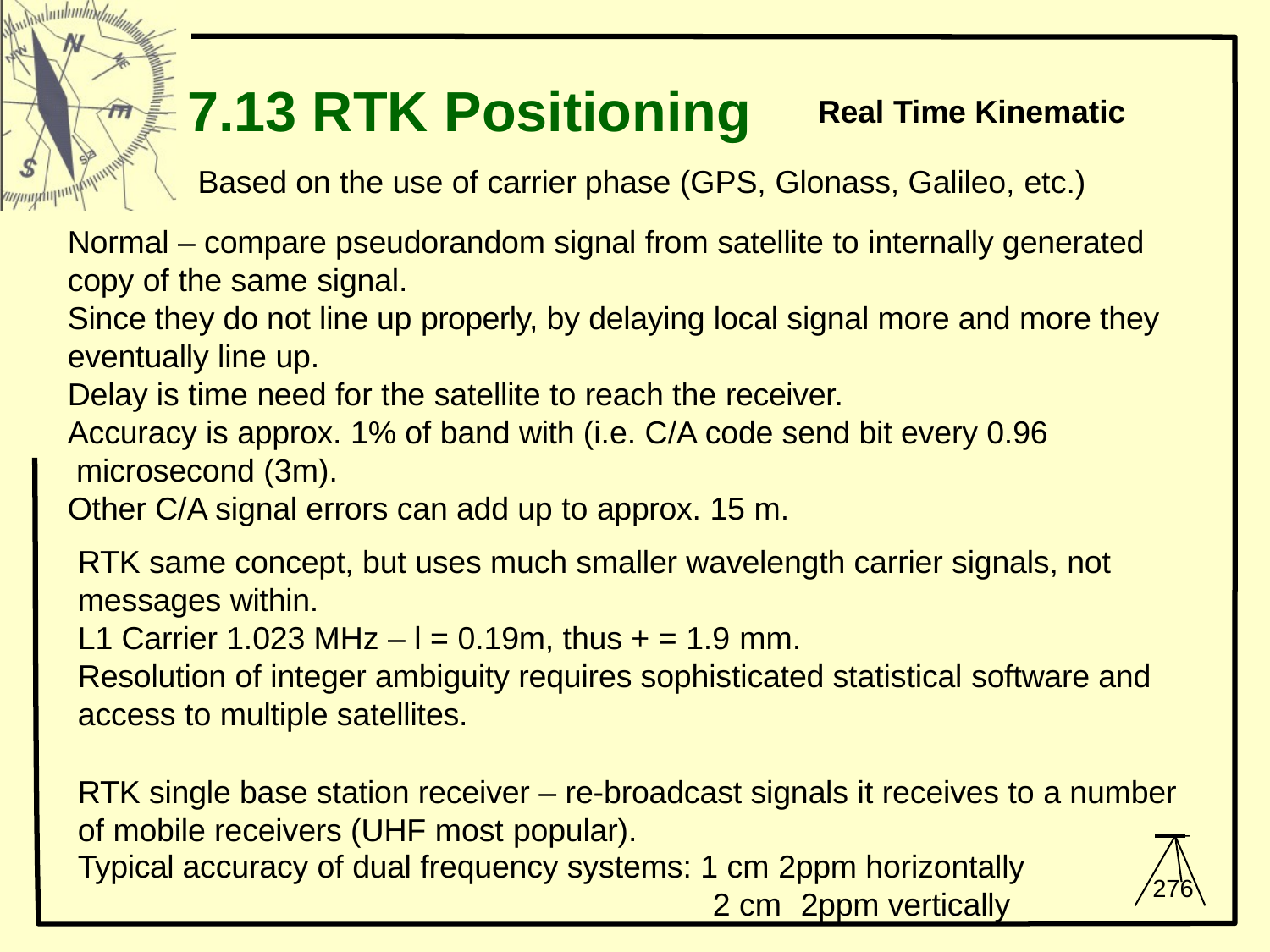

# 7.13 RTK Positioning
Real Time Kinematic
Based on the use of carrier phase (GPS, Glonass, Galileo, etc.)
Normal – compare pseudorandom signal from satellite to internally generated  copy of the same signal.
Since they do not line up properly, by delaying local signal more and more they  eventually line up.
Delay is time need for the satellite to reach the receiver.
Accuracy is approx. 1% of band with (i.e. C/A code send bit every 0.96  microsecond (3m).
Other C/A signal errors can add up to approx. 15 m.
RTK same concept, but uses much smaller wavelength carrier signals, not  messages within.
L1 Carrier 1.023 MHz – l = 0.19m, thus + = 1.9 mm.
Resolution of integer ambiguity requires sophisticated statistical software and  access to multiple satellites.

RTK single base station receiver – re-broadcast signals it receives to a number  of mobile receivers (UHF most popular).
Typical accuracy of dual frequency systems: 1 cm 2ppm horizontally
276
2 cm	2ppm vertically